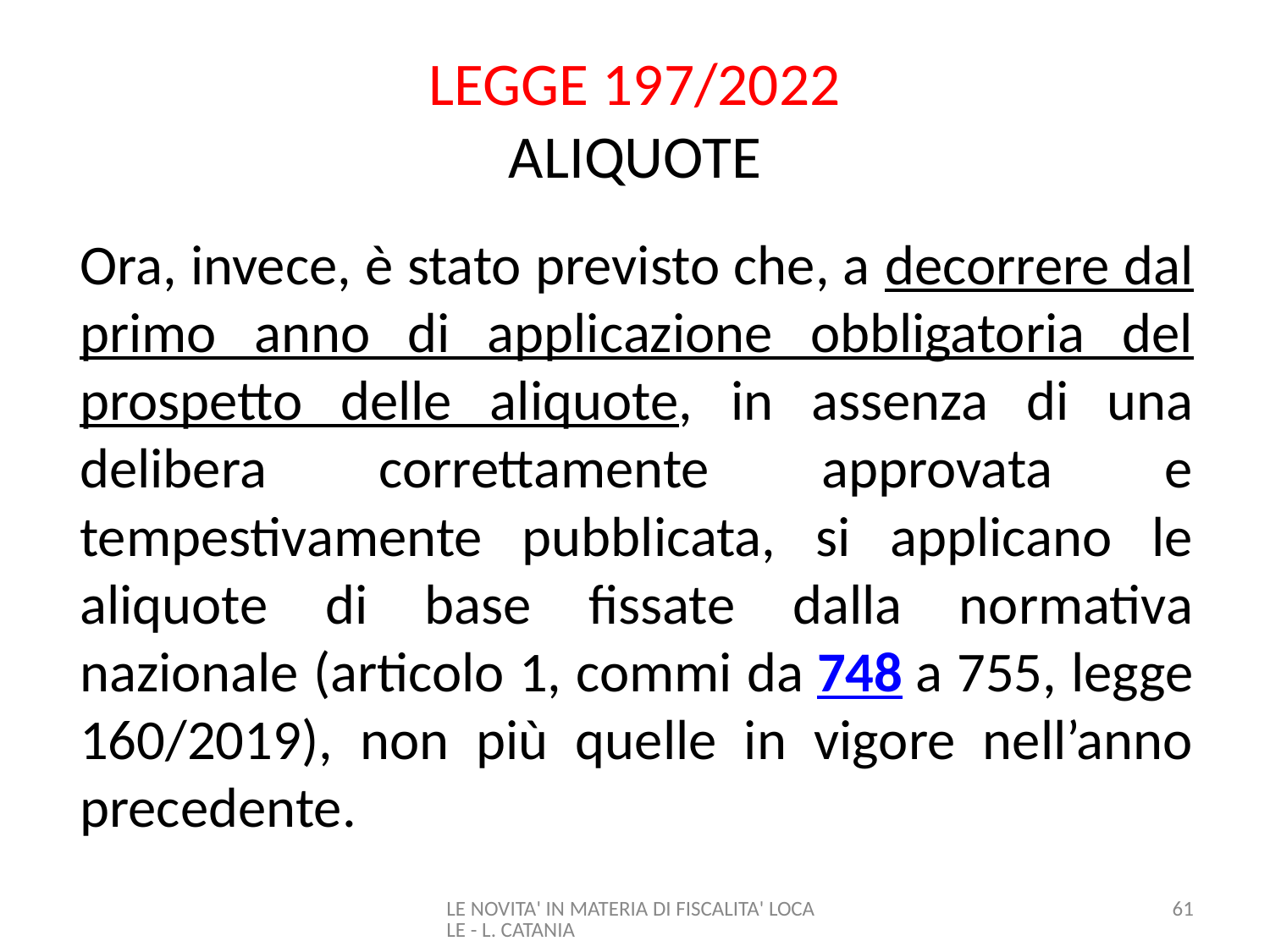

# LEGGE 197/2022 ALIQUOTE
Ora, invece, è stato previsto che, a decorrere dal primo anno di applicazione obbligatoria del prospetto delle aliquote, in assenza di una delibera correttamente approvata e tempestivamente pubblicata, si applicano le aliquote di base fissate dalla normativa nazionale (articolo 1, commi da 748 a 755, legge 160/2019), non più quelle in vigore nell’anno precedente.

LE NOVITA' IN MATERIA DI FISCALITA' LOCALE - L. CATANIA
61